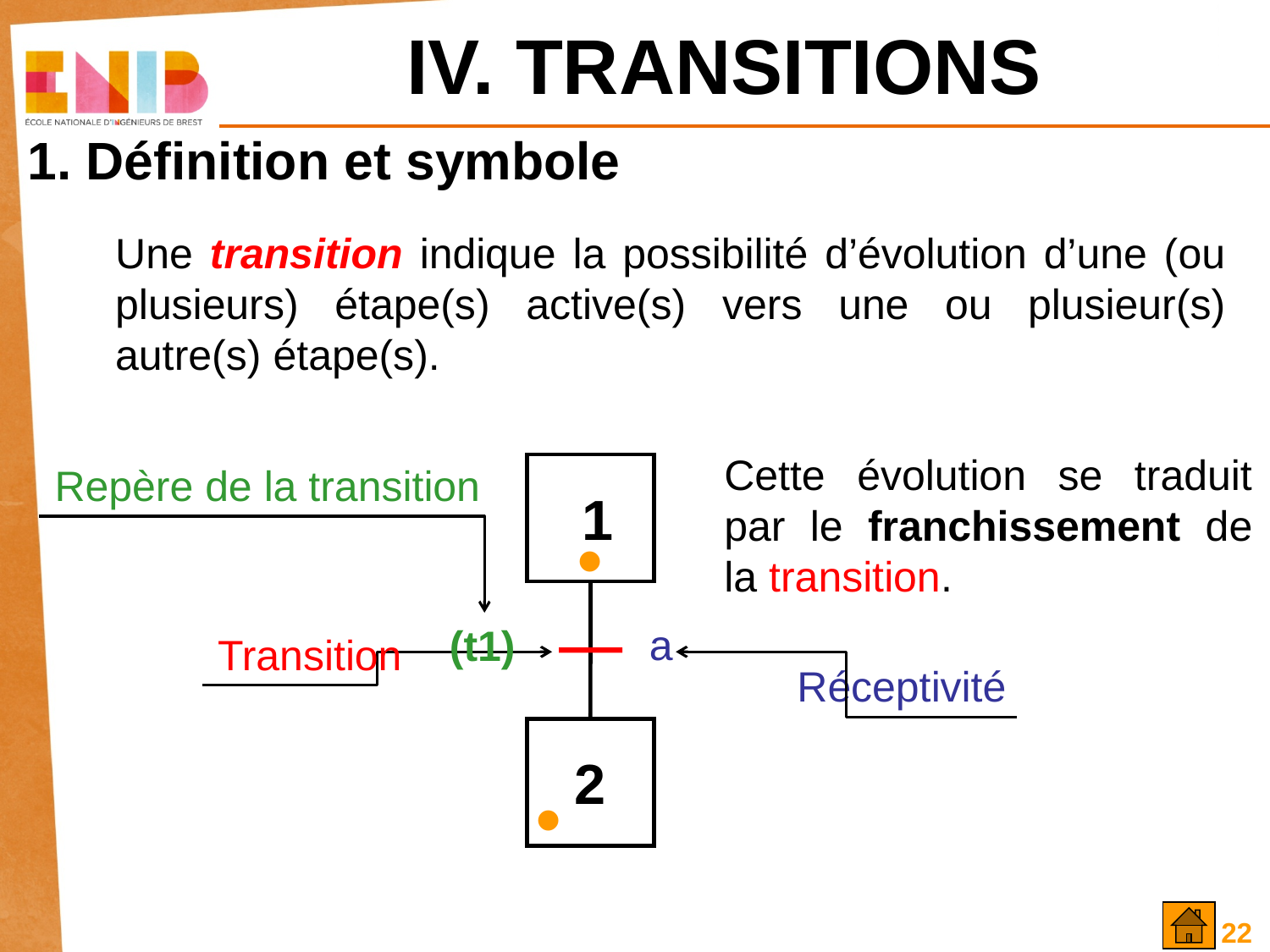

# IV. TRANSITIONS
1. Définition et symbole
Une transition indique la possibilité d’évolution d’une (ou plusieurs) étape(s) active(s) vers une ou plusieur(s) autre(s) étape(s).
Cette évolution se traduit par le franchissement de la transition.
Repère de la transition
(t1)

1

2
•
a
Transition
Réceptivité
•